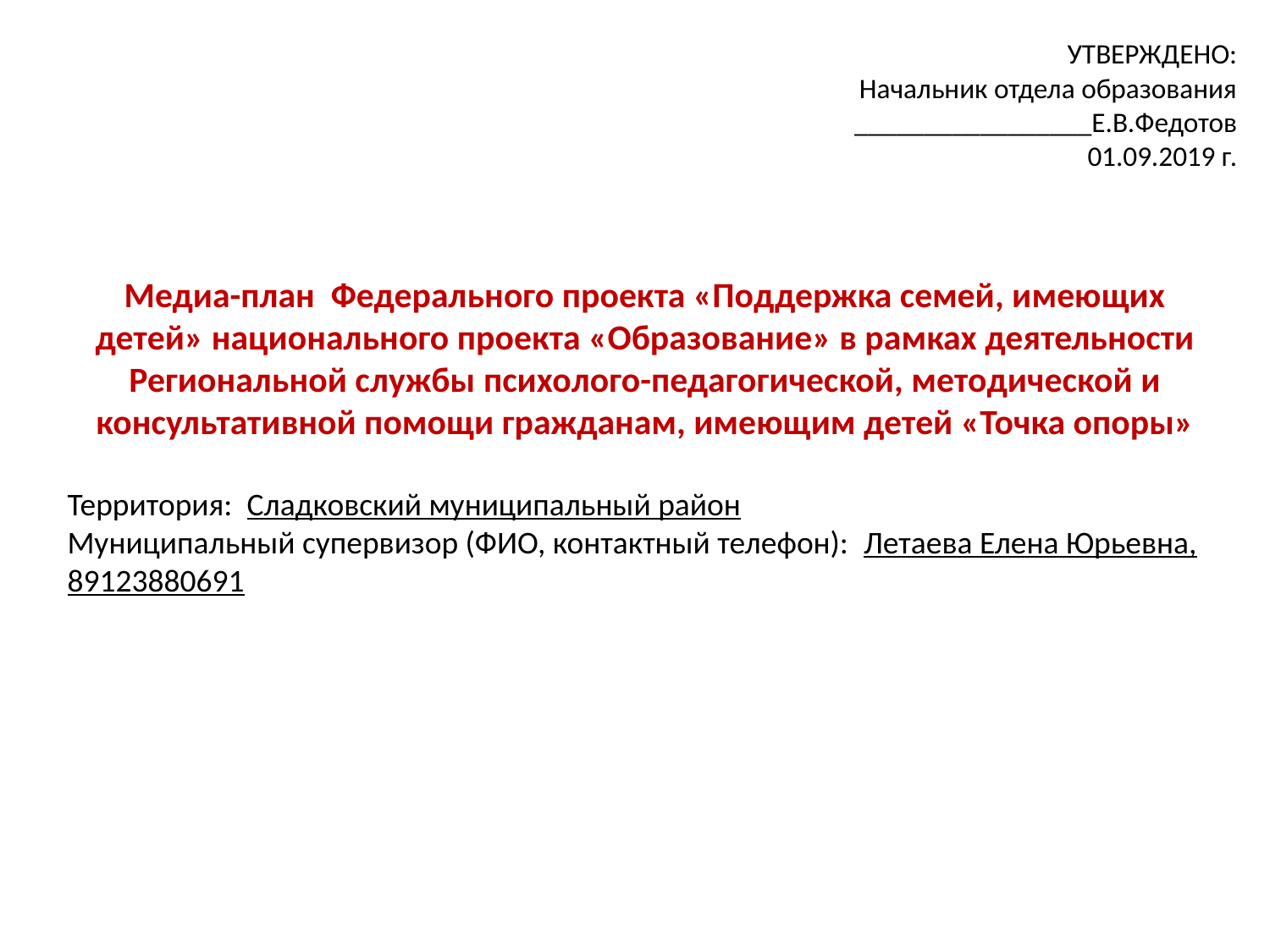

УТВЕРЖДЕНО:
Начальник отдела образования
_________________Е.В.Федотов
01.09.2019 г.
Медиа-план  Федерального проекта «Поддержка семей, имеющих детей» национального проекта «Образование» в рамках деятельности Региональной службы психолого-педагогической, методической и консультативной помощи гражданам, имеющим детей «Точка опоры»

Территория:  Сладковский муниципальный район
Муниципальный супервизор (ФИО, контактный телефон):  Летаева Елена Юрьевна, 89123880691